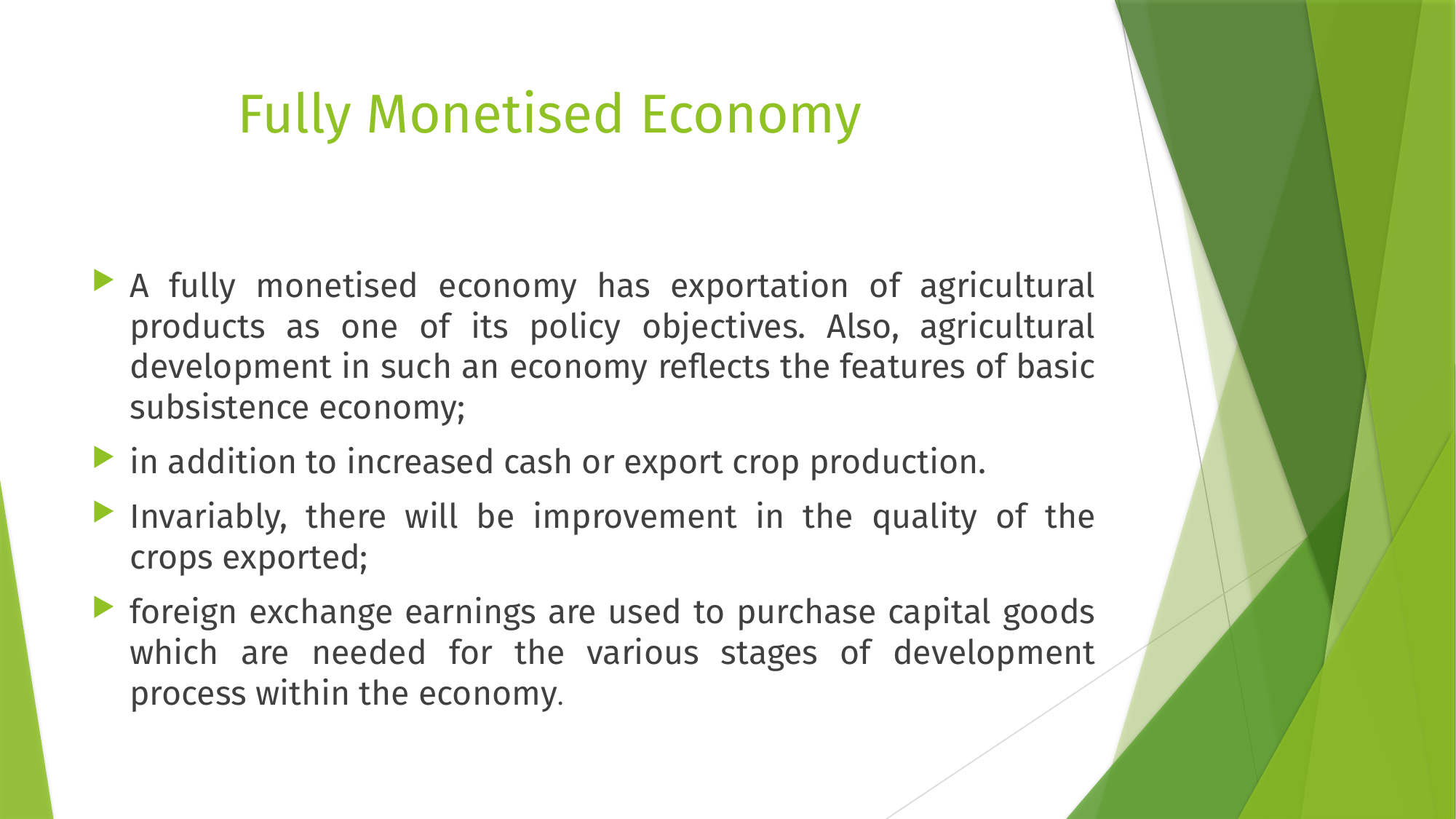

# Fully Monetised Economy
A fully monetised economy has exportation of agricultural products as one of its policy objectives. Also, agricultural development in such an economy reflects the features of basic subsistence economy;
in addition to increased cash or export crop production.
Invariably, there will be improvement in the quality of the crops exported;
foreign exchange earnings are used to purchase capital goods which are needed for the various stages of development process within the economy.